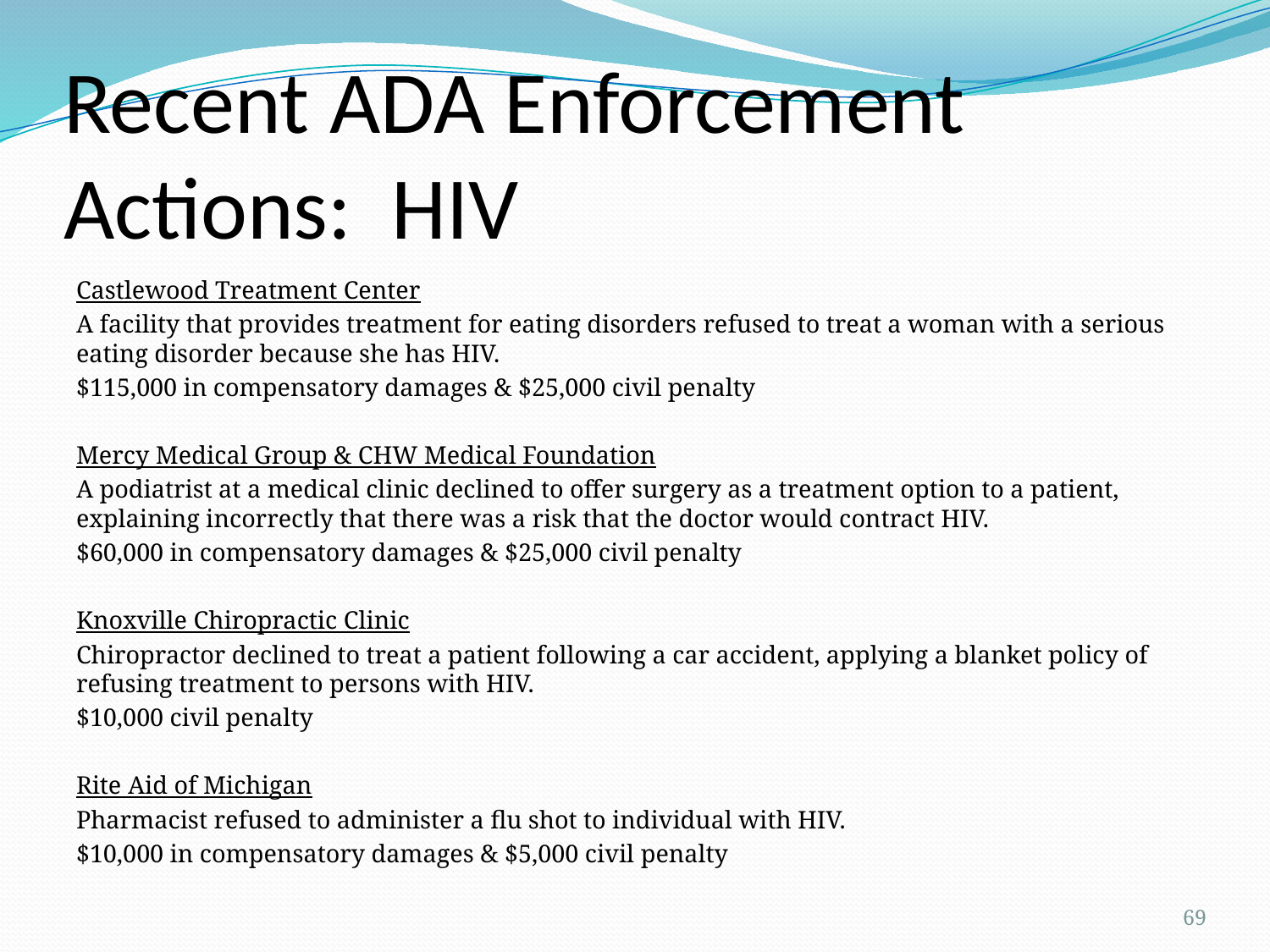

# Recent ADA Enforcement Actions:  HIV
Castlewood Treatment Center
A facility that provides treatment for eating disorders refused to treat a woman with a serious eating disorder because she has HIV.
$115,000 in compensatory damages & $25,000 civil penalty

Mercy Medical Group & CHW Medical Foundation
A podiatrist at a medical clinic declined to offer surgery as a treatment option to a patient, explaining incorrectly that there was a risk that the doctor would contract HIV.
$60,000 in compensatory damages & $25,000 civil penalty

Knoxville Chiropractic Clinic
Chiropractor declined to treat a patient following a car accident, applying a blanket policy of refusing treatment to persons with HIV.
$10,000 civil penalty

Rite Aid of Michigan
Pharmacist refused to administer a flu shot to individual with HIV.
$10,000 in compensatory damages & $5,000 civil penalty
69